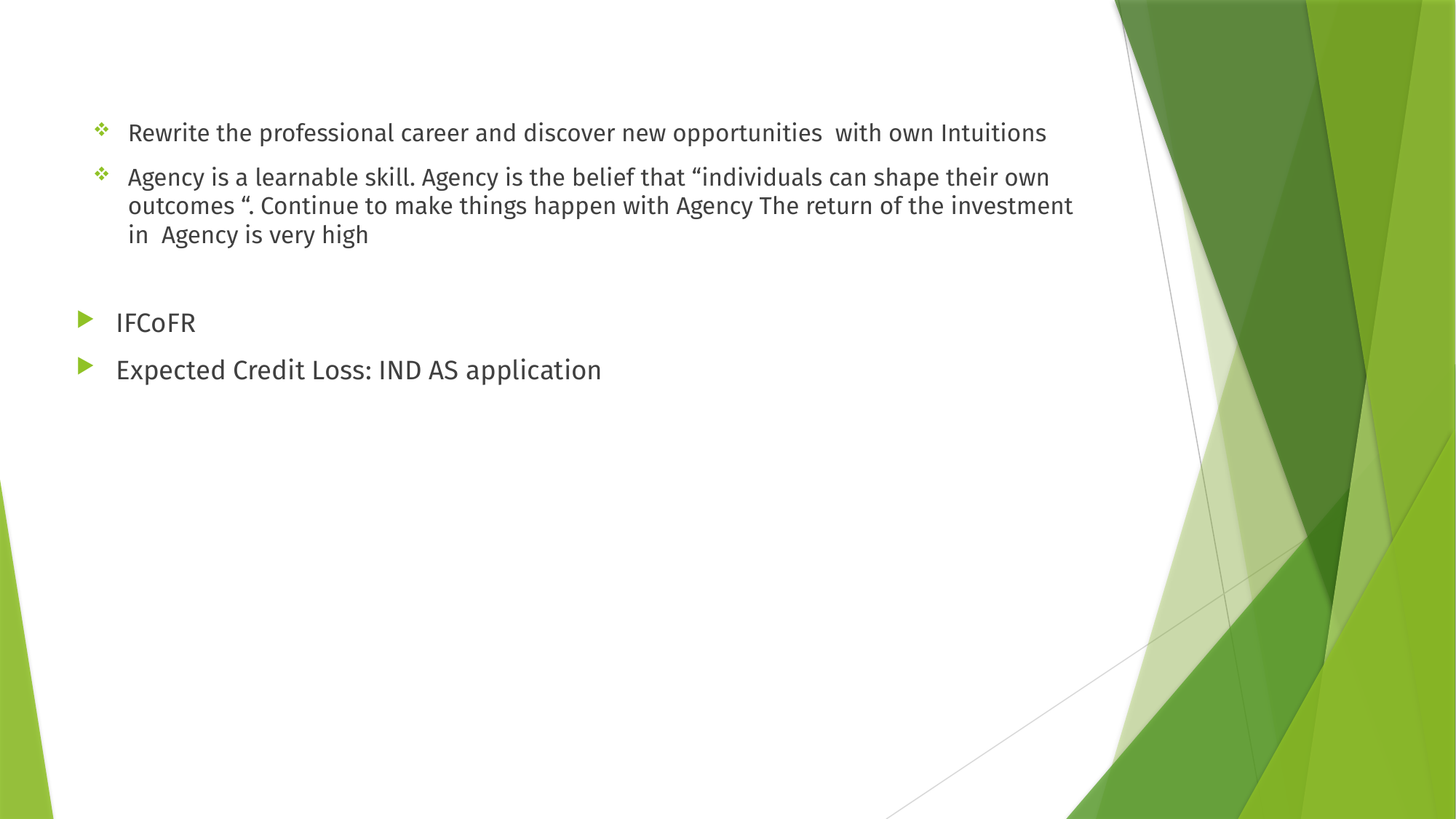

Rewrite the professional career and discover new opportunities  with own Intuitions
Agency is a learnable skill. Agency is the belief that “individuals can shape their own outcomes “. Continue to make things happen with Agency The return of the investment in  Agency is very high

IFCoFR
Expected Credit Loss: IND AS application